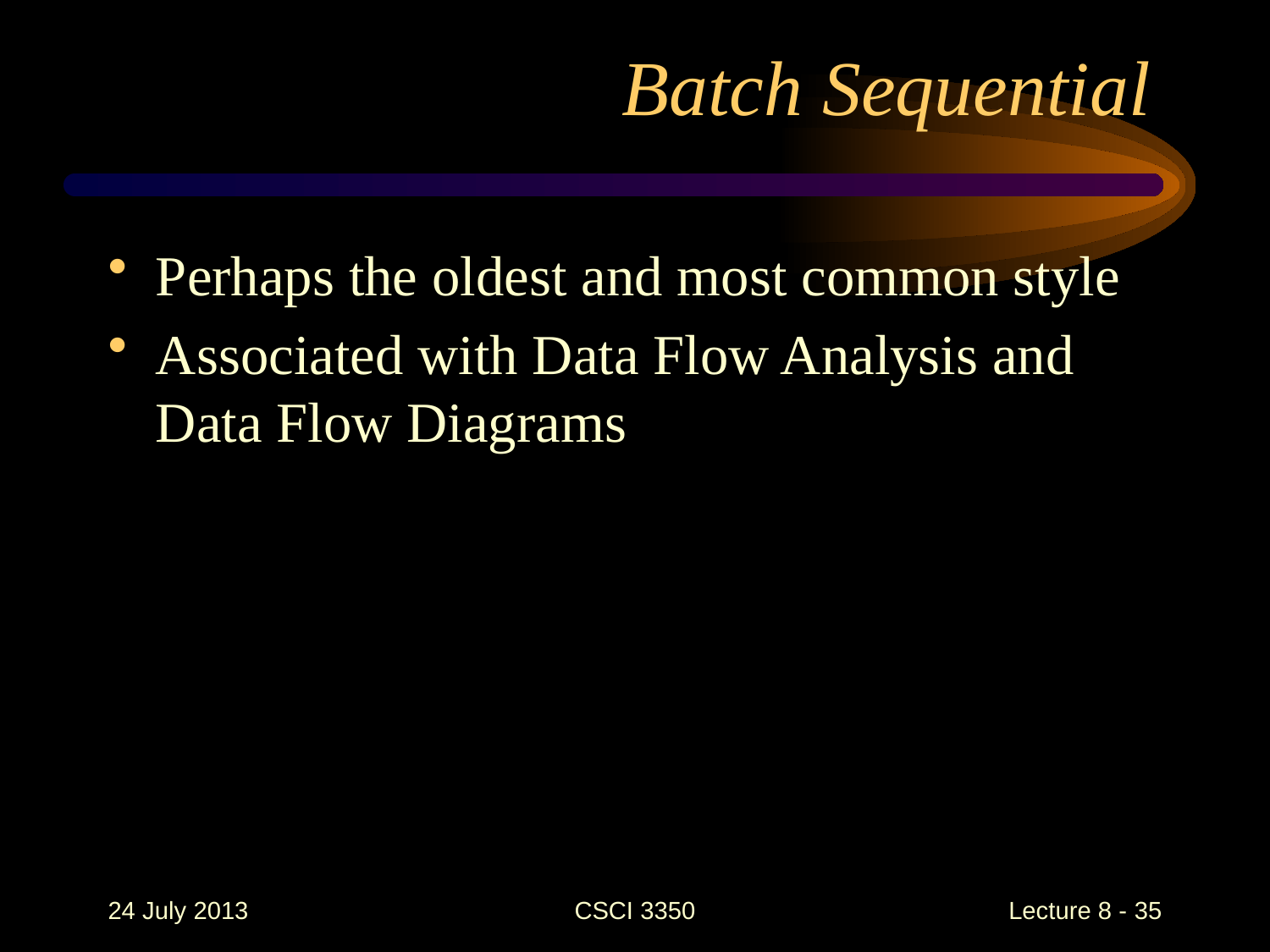

Batch Sequential
Perhaps the oldest and most common style
Associated with Data Flow Analysis and Data Flow Diagrams
24 July 2013
CSCI 3350
Lecture 8 - 35